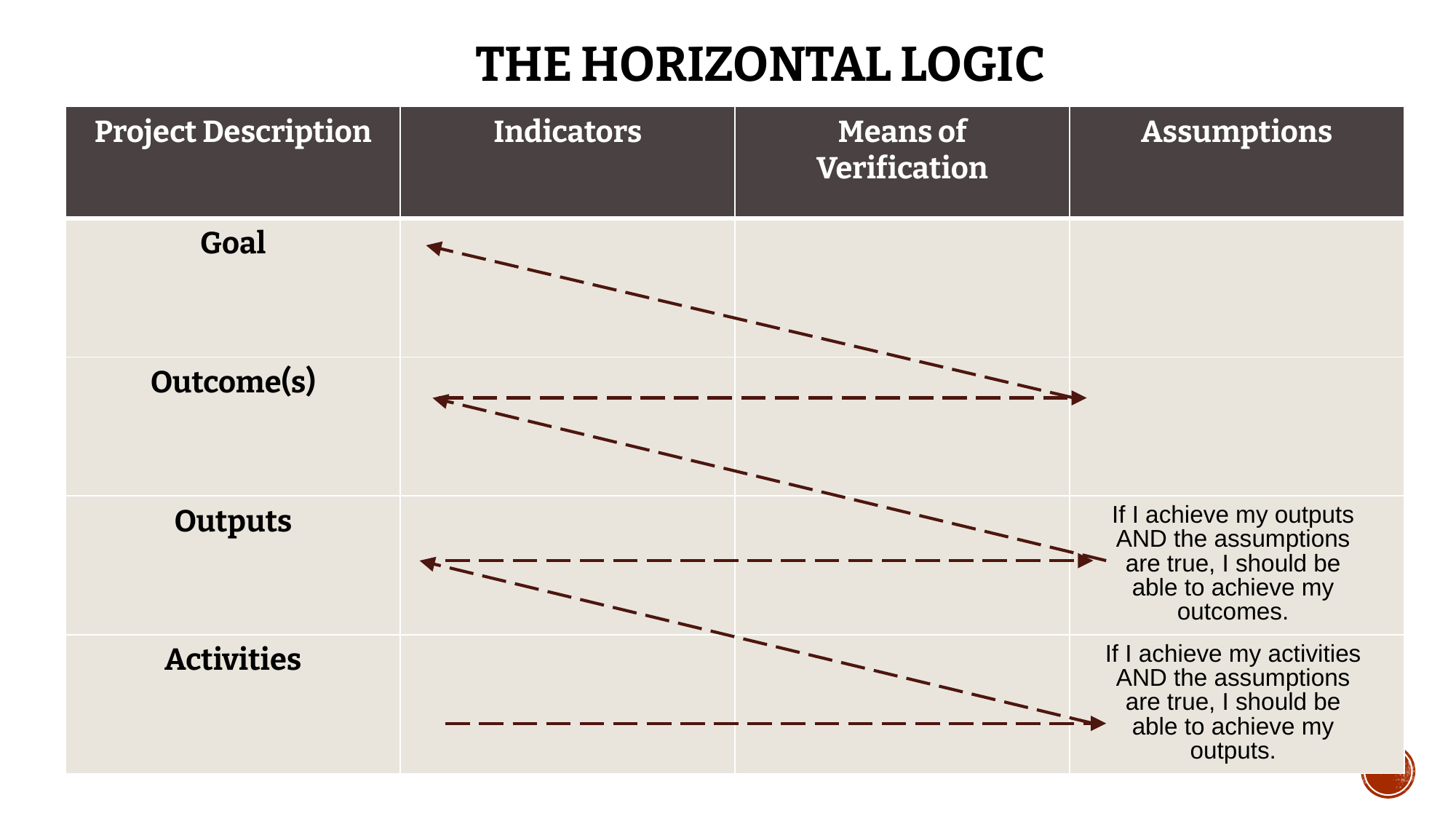

The Horizontal Logic
End of day 5
| Project Description | Indicators | Means of Verification | Assumptions |
| --- | --- | --- | --- |
| Goal |  |  |  |
| Outcome(s) |  |  |  |
| Outputs |  |  |  |
| Activities |  |  |  |
If I achieve my outputs AND the assumptions are true, I should be able to achieve my outcomes.
If I achieve my activities AND the assumptions are true, I should be able to achieve my outputs.